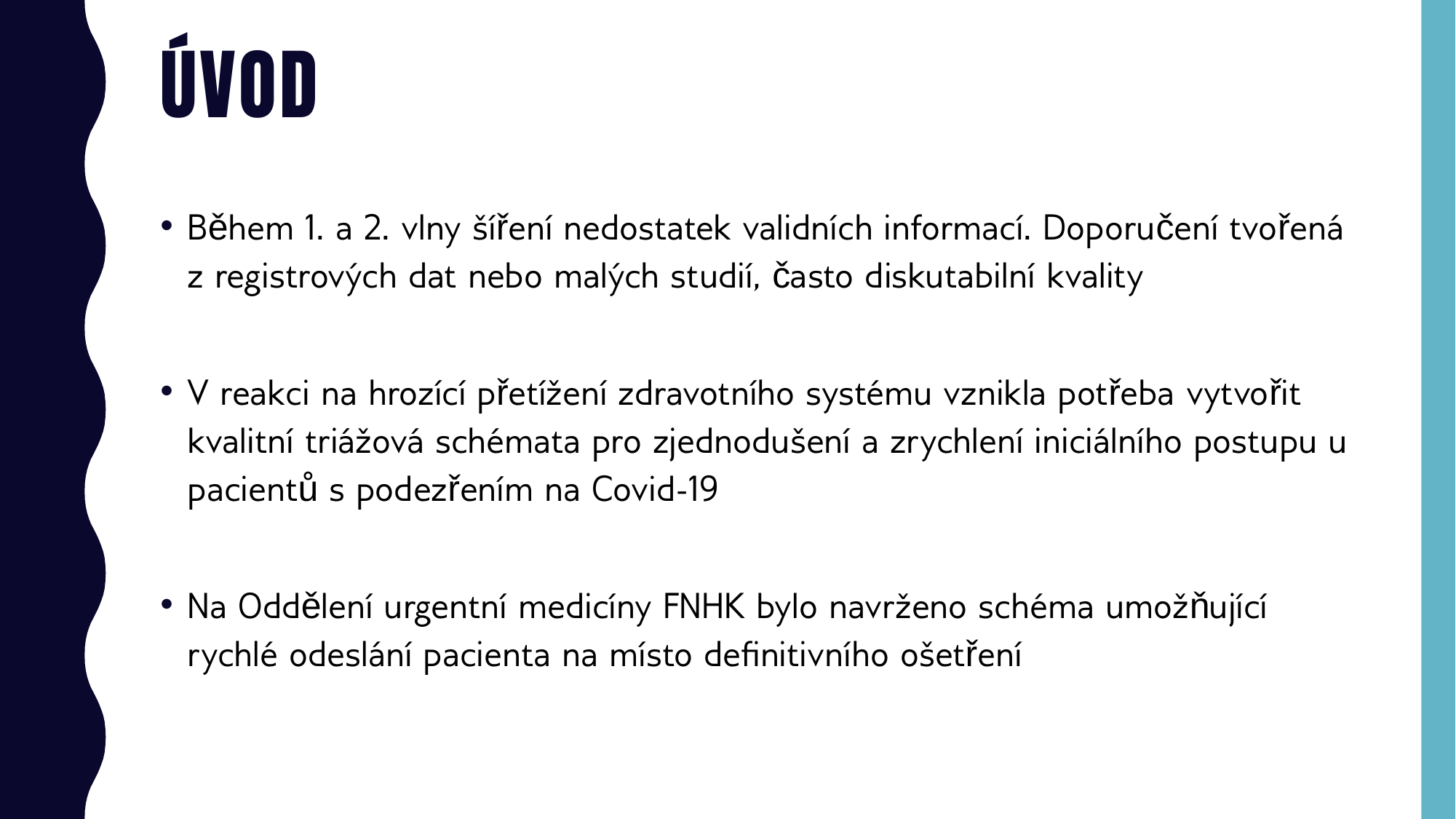

# Úvod
Během 1. a 2. vlny šíření nedostatek validních informací. Doporučení tvořená z registrových dat nebo malých studií, často diskutabilní kvality

V reakci na hrozící přetížení zdravotního systému vznikla potřeba vytvořit kvalitní triážová schémata pro zjednodušení a zrychlení iniciálního postupu u pacientů s podezřením na Covid-19

Na Oddělení urgentní medicíny FNHK bylo navrženo schéma umožňující rychlé odeslání pacienta na místo definitivního ošetření